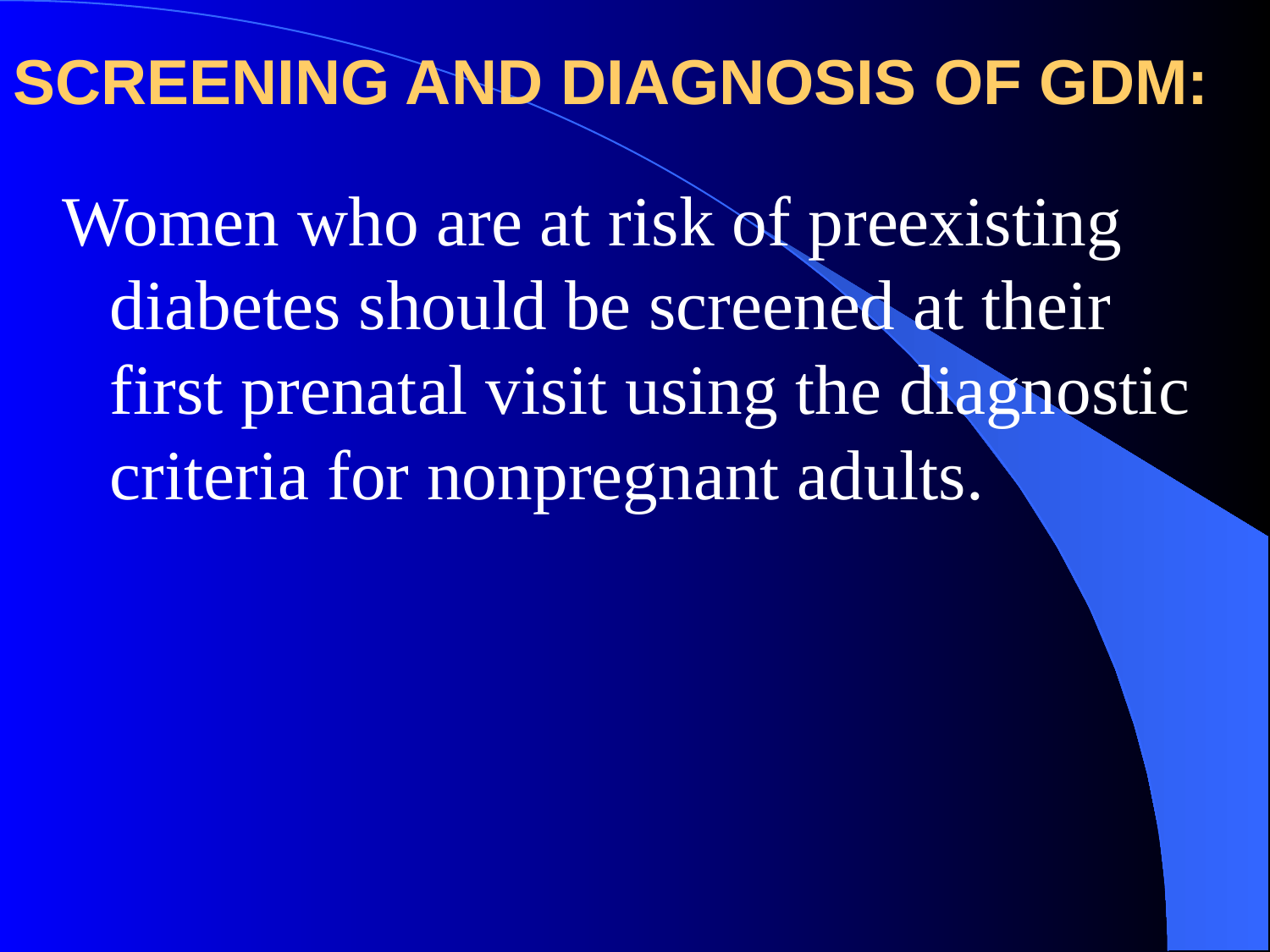

# SCREENING AND DIAGNOSIS OF GDM:
Women who are at risk of preexisting diabetes should be screened at their first prenatal visit using the diagnostic criteria for nonpregnant adults.